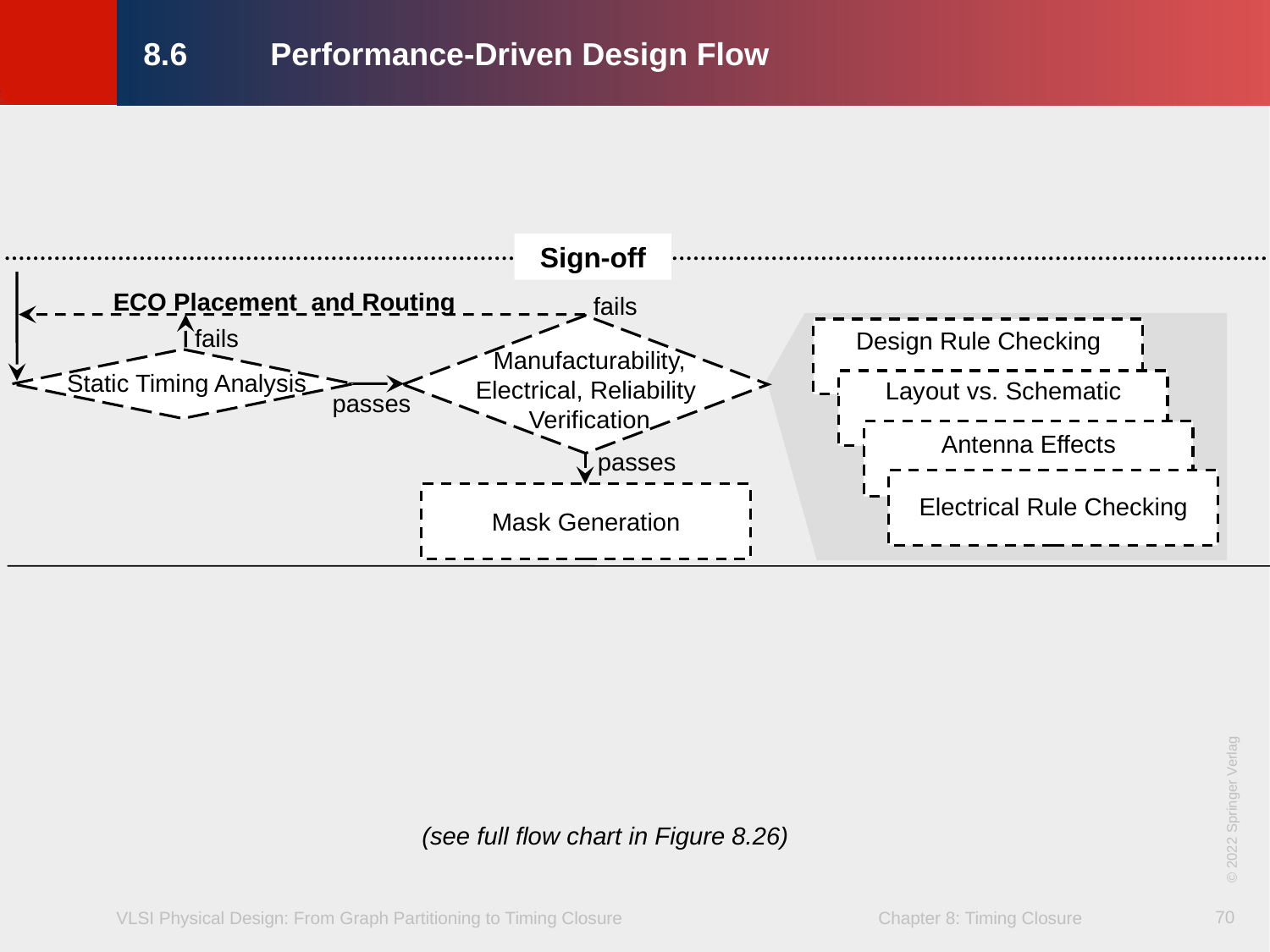

# 8.6	Performance-Driven Design Flow
Sign-off

ECO Placement  and Routing
fails

fails
Design Rule Checking

Manufacturability,
Electrical, Reliability
Verification

Static Timing Analysis
Layout vs. Schematic

passes

Antenna Effects
passes

Electrical Rule Checking

Mask Generation

© 2022 Springer Verlag
(see full flow chart in Figure 8.26)
70